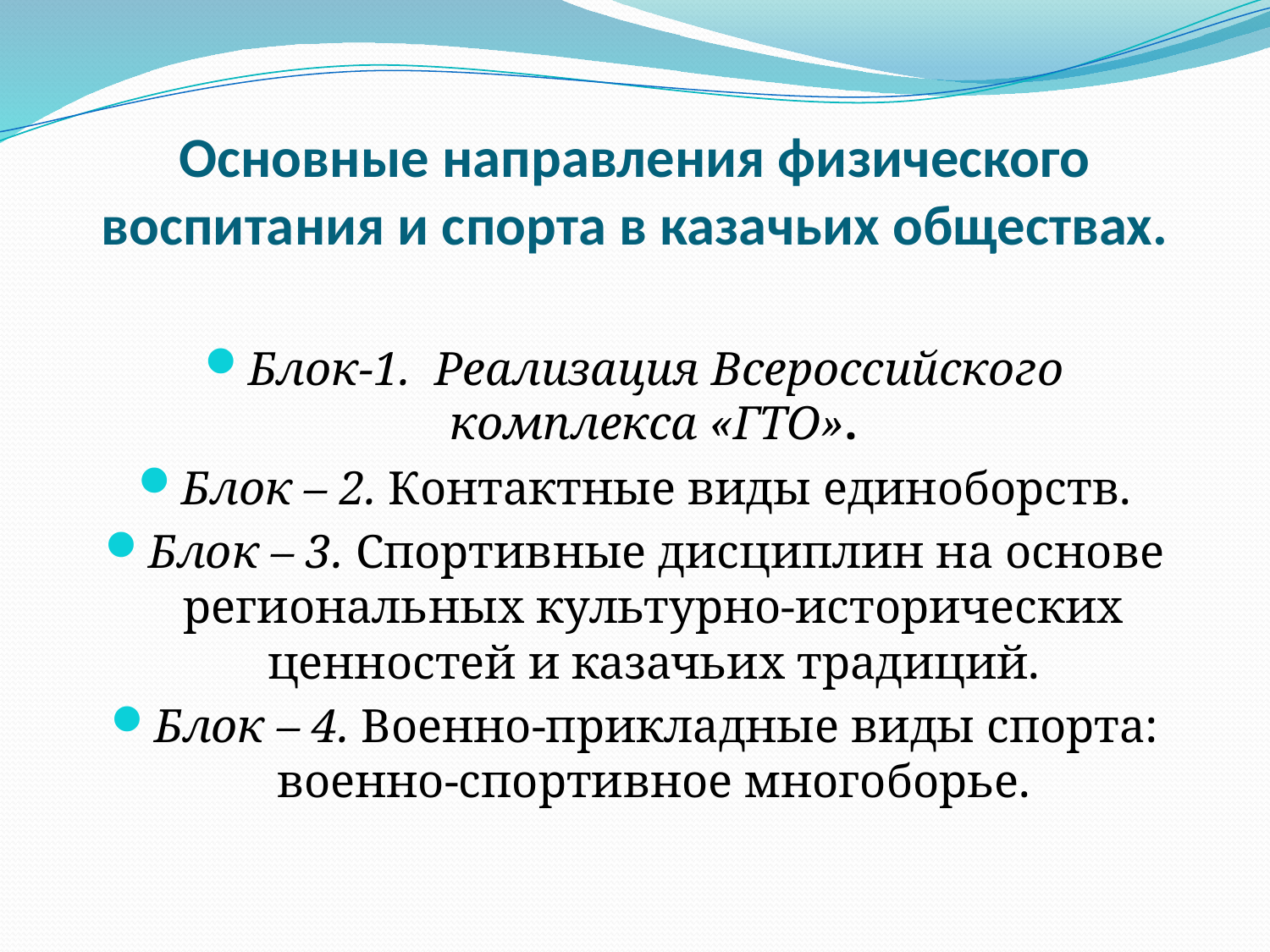

# Основные направления физического воспитания и спорта в казачьих обществах.

Блок-1.  Реализация Всероссийского комплекса «ГТО».
Блок – 2. Контактные виды единоборств.
Блок – 3. Спортивные дисциплин на основе региональных культурно-исторических ценностей и казачьих традиций.
Блок – 4. Военно-прикладные виды спорта: военно-спортивное многоборье.